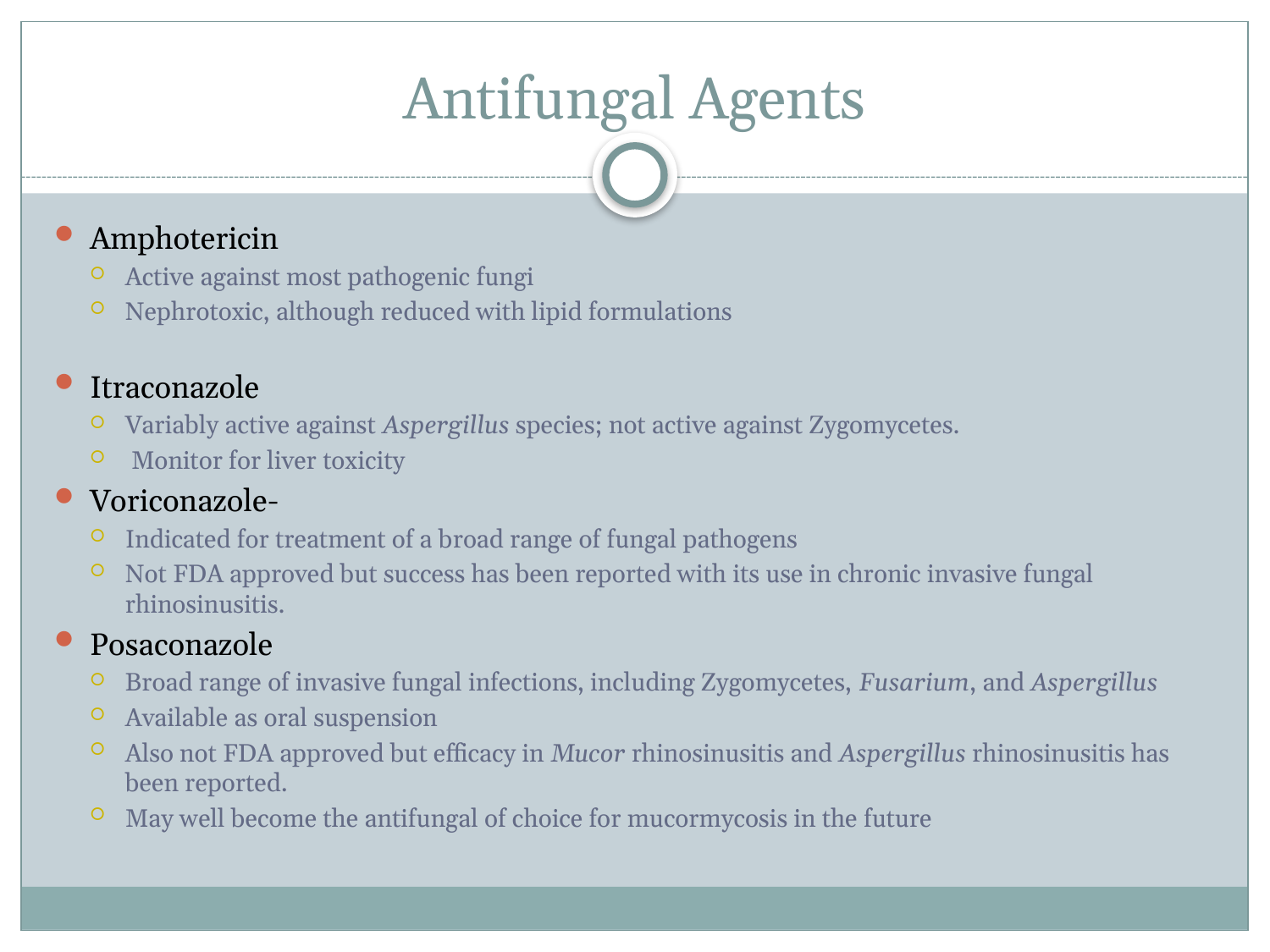

# Antifungal Agents
Amphotericin
Active against most pathogenic fungi
Nephrotoxic, although reduced with lipid formulations

Itraconazole
Variably active against Aspergillus species; not active against Zygomycetes.
 Monitor for liver toxicity
Voriconazole-
Indicated for treatment of a broad range of fungal pathogens
Not FDA approved but success has been reported with its use in chronic invasive fungal rhinosinusitis.
Posaconazole
Broad range of invasive fungal infections, including Zygomycetes, Fusarium, and Aspergillus
Available as oral suspension
Also not FDA approved but efficacy in Mucor rhinosinusitis and Aspergillus rhinosinusitis has been reported.
May well become the antifungal of choice for mucormycosis in the future